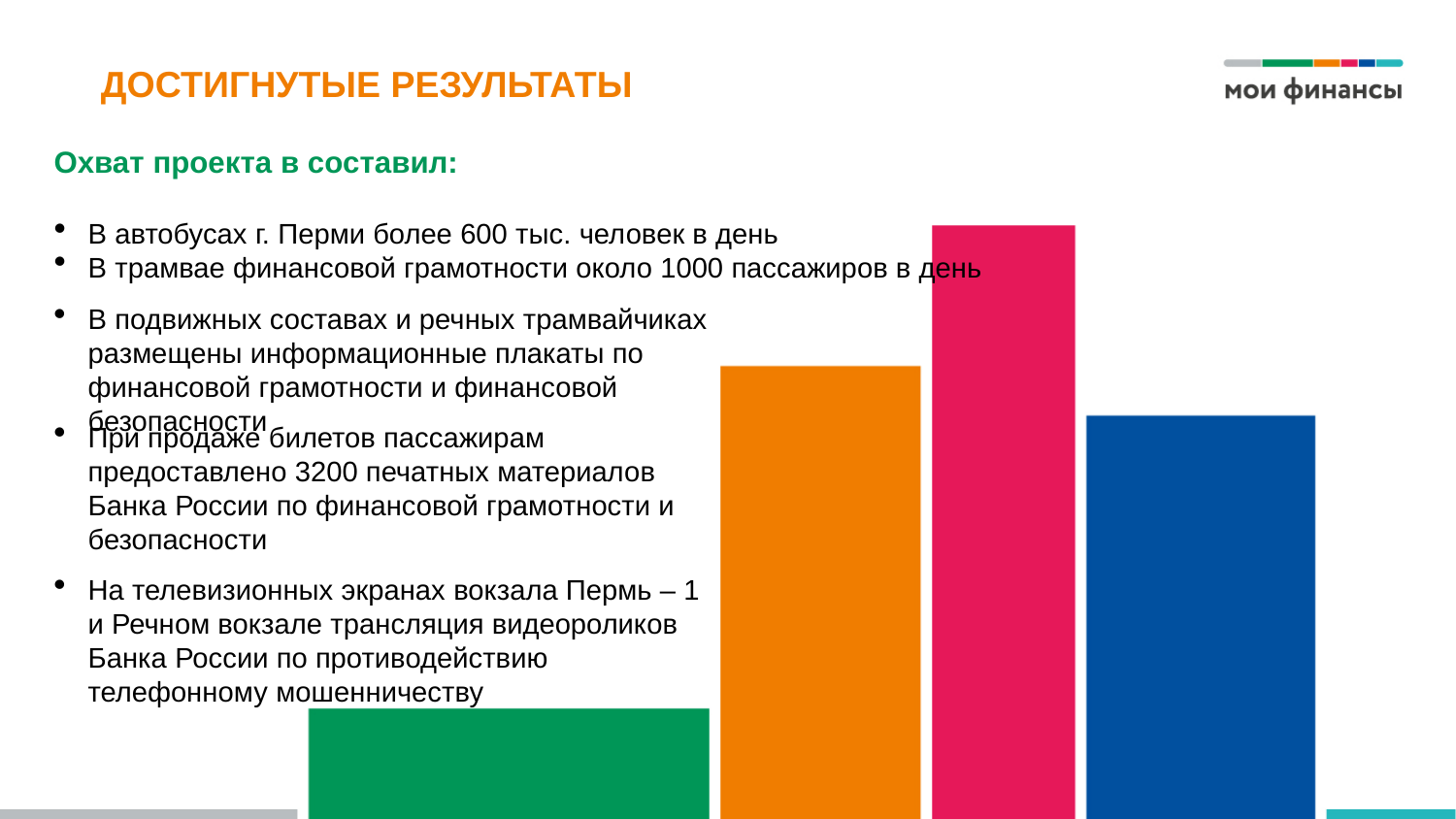

# ДОСТИГНУТЫЕ РЕЗУЛЬТАТЫ
Охват проекта в составил:

В автобусах г. Перми более 600 тыс. человек в день
В трамвае финансовой грамотности около 1000 пассажиров в день
В подвижных составах и речных трамвайчиках размещены информационные плакаты по финансовой грамотности и финансовой безопасности
При продаже билетов пассажирам предоставлено 3200 печатных материалов Банка России по финансовой грамотности и безопасности
На телевизионных экранах вокзала Пермь – 1 и Речном вокзале трансляция видеороликов Банка России по противодействию телефонному мошенничеству